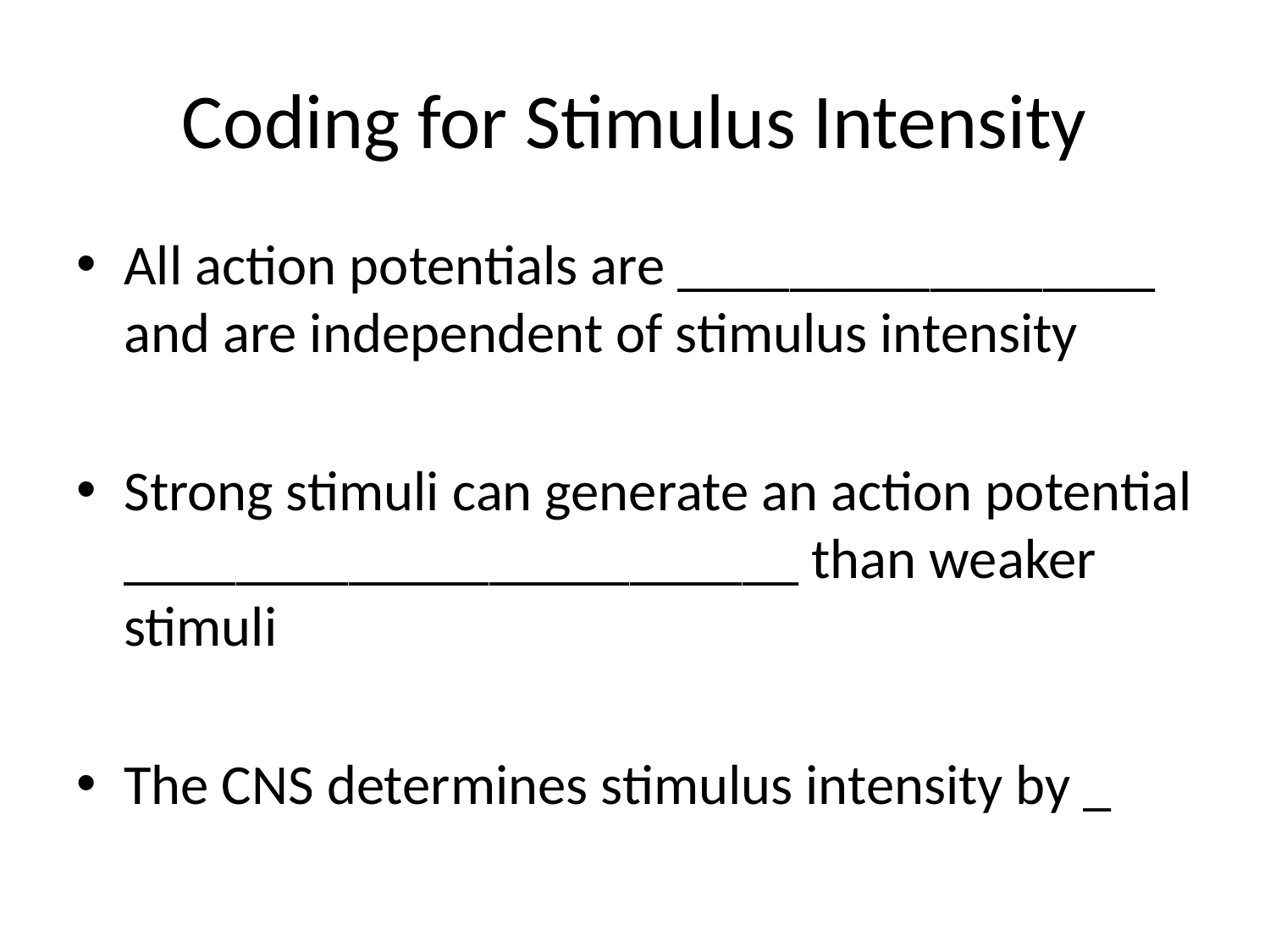

# Coding for Stimulus Intensity
All action potentials are _________________ and are independent of stimulus intensity

Strong stimuli can generate an action potential ________________________ than weaker stimuli

The CNS determines stimulus intensity by _